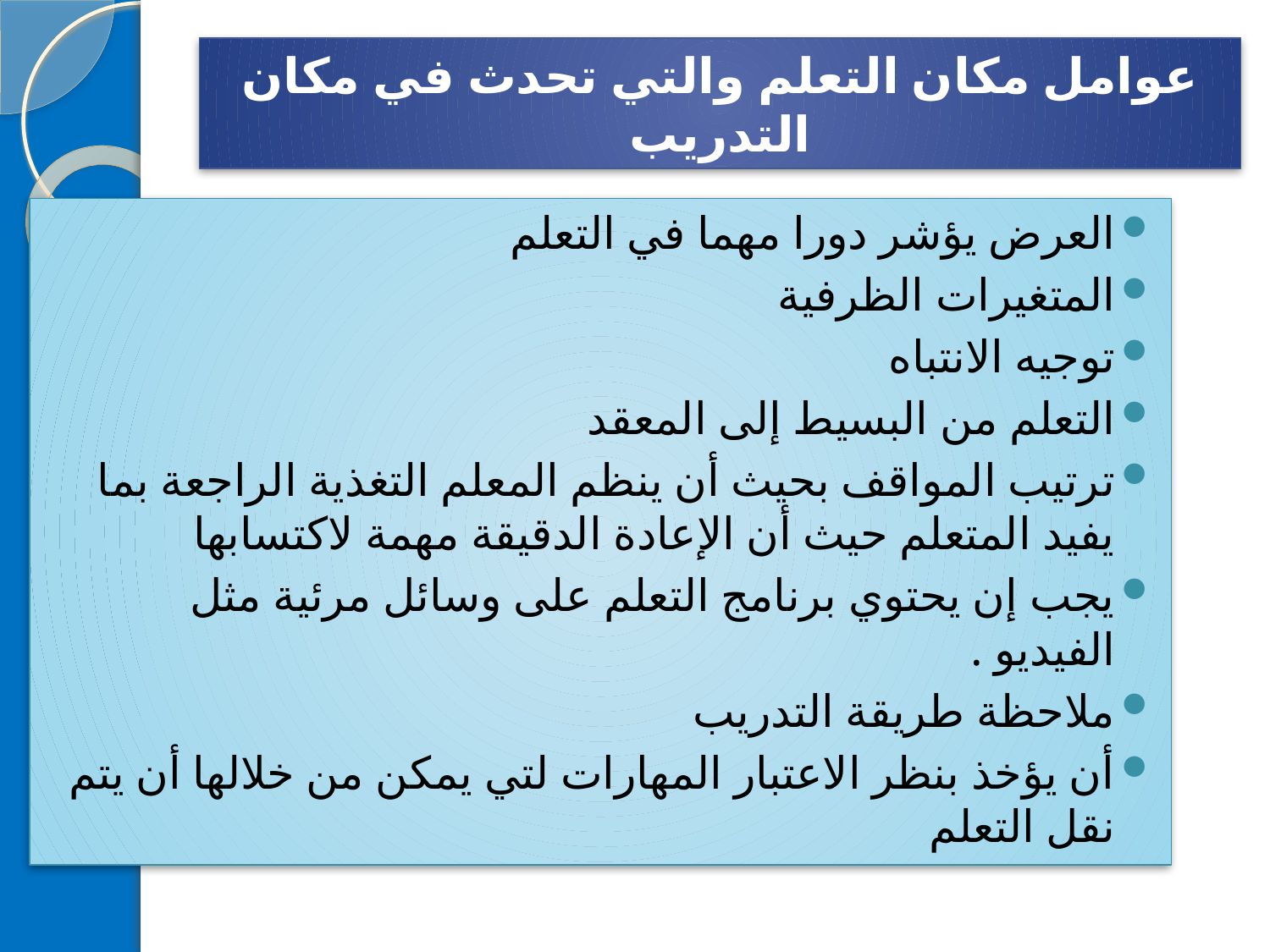

# عوامل مكان التعلم والتي تحدث في مكان التدريب
العرض يؤشر دورا مهما في التعلم
المتغيرات الظرفية
توجيه الانتباه
التعلم من البسيط إلى المعقد
ترتيب المواقف بحيث أن ينظم المعلم التغذية الراجعة بما يفيد المتعلم حيث أن الإعادة الدقيقة مهمة لاكتسابها
يجب إن يحتوي برنامج التعلم على وسائل مرئية مثل الفيديو .
ملاحظة طريقة التدريب
أن يؤخذ بنظر الاعتبار المهارات لتي يمكن من خلالها أن يتم نقل التعلم